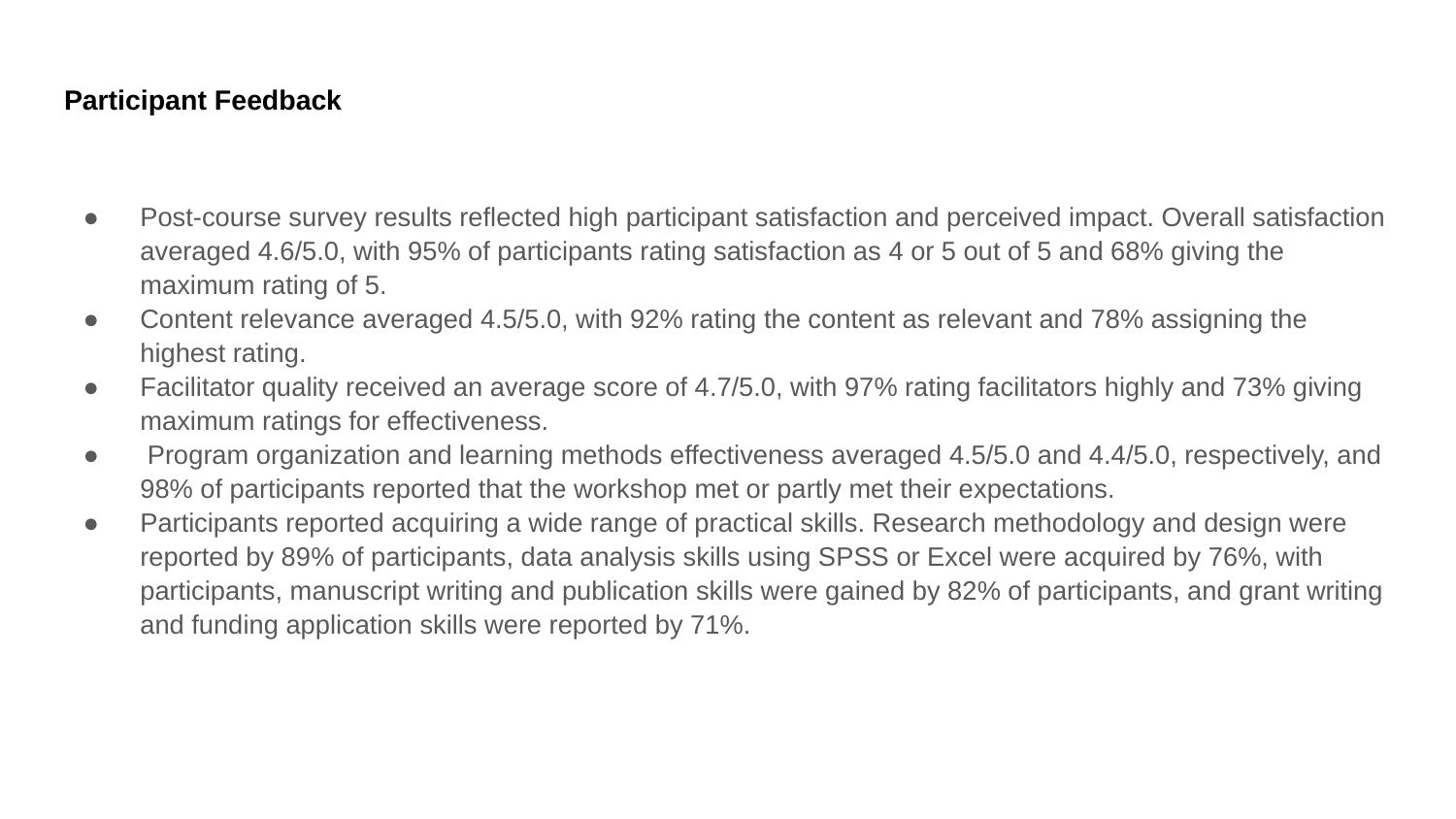

# Participant Feedback
Post-course survey results reflected high participant satisfaction and perceived impact. Overall satisfaction averaged 4.6/5.0, with 95% of participants rating satisfaction as 4 or 5 out of 5 and 68% giving the maximum rating of 5.
Content relevance averaged 4.5/5.0, with 92% rating the content as relevant and 78% assigning the highest rating.
Facilitator quality received an average score of 4.7/5.0, with 97% rating facilitators highly and 73% giving maximum ratings for effectiveness.
 Program organization and learning methods effectiveness averaged 4.5/5.0 and 4.4/5.0, respectively, and 98% of participants reported that the workshop met or partly met their expectations.
Participants reported acquiring a wide range of practical skills. Research methodology and design were reported by 89% of participants, data analysis skills using SPSS or Excel were acquired by 76%, with participants, manuscript writing and publication skills were gained by 82% of participants, and grant writing and funding application skills were reported by 71%.